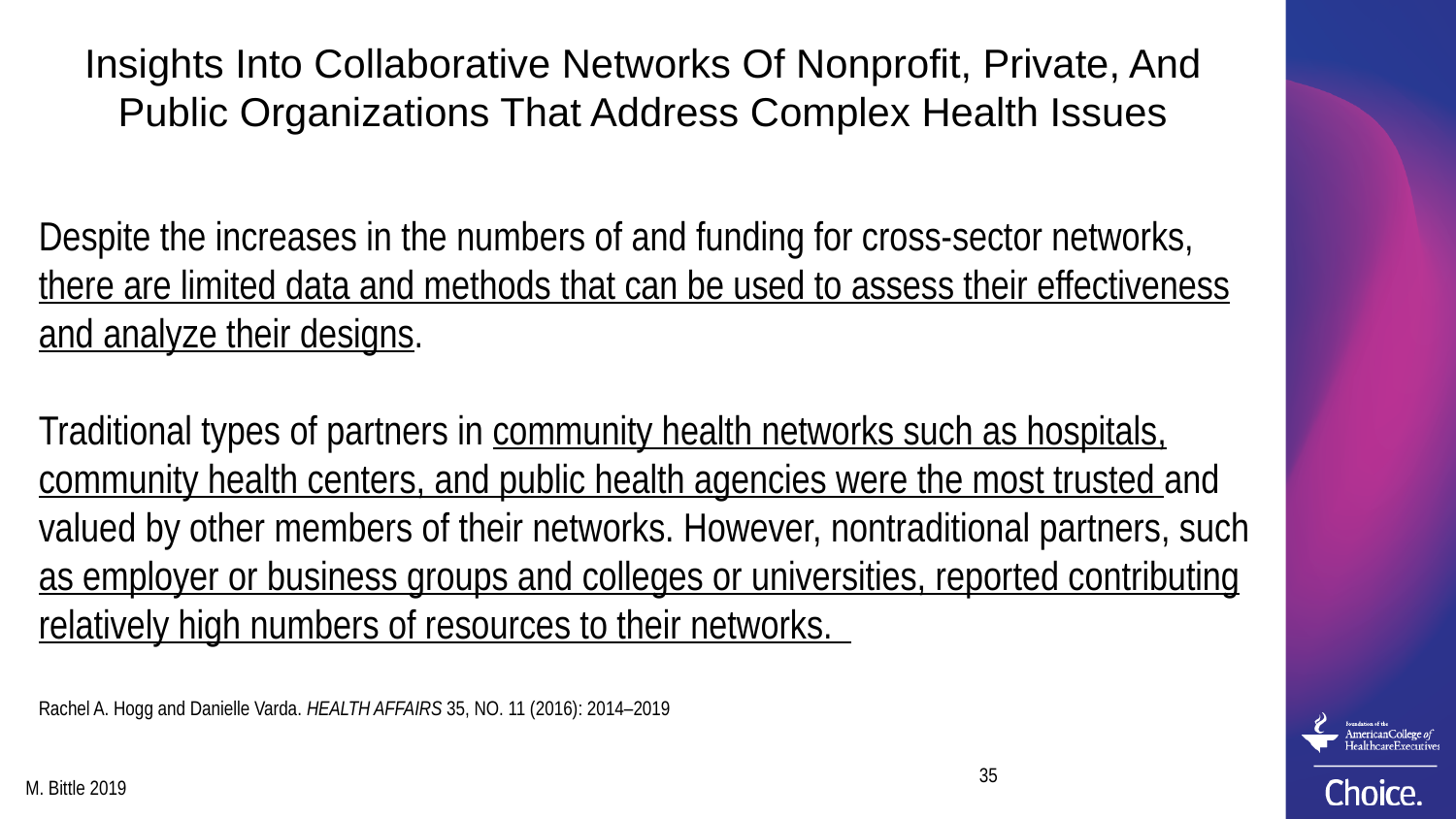

# Insights Into Collaborative Networks Of Nonprofit, Private, And Public Organizations That Address Complex Health Issues

Despite the increases in the numbers of and funding for cross-sector networks, there are limited data and methods that can be used to assess their effectiveness and analyze their designs.

Traditional types of partners in community health networks such as hospitals, community health centers, and public health agencies were the most trusted and valued by other members of their networks. However, nontraditional partners, such as employer or business groups and colleges or universities, reported contributing relatively high numbers of resources to their networks.

Rachel A. Hogg and Danielle Varda. HEALTH AFFAIRS 35, NO. 11 (2016): 2014–2019
35
M. Bittle 2019